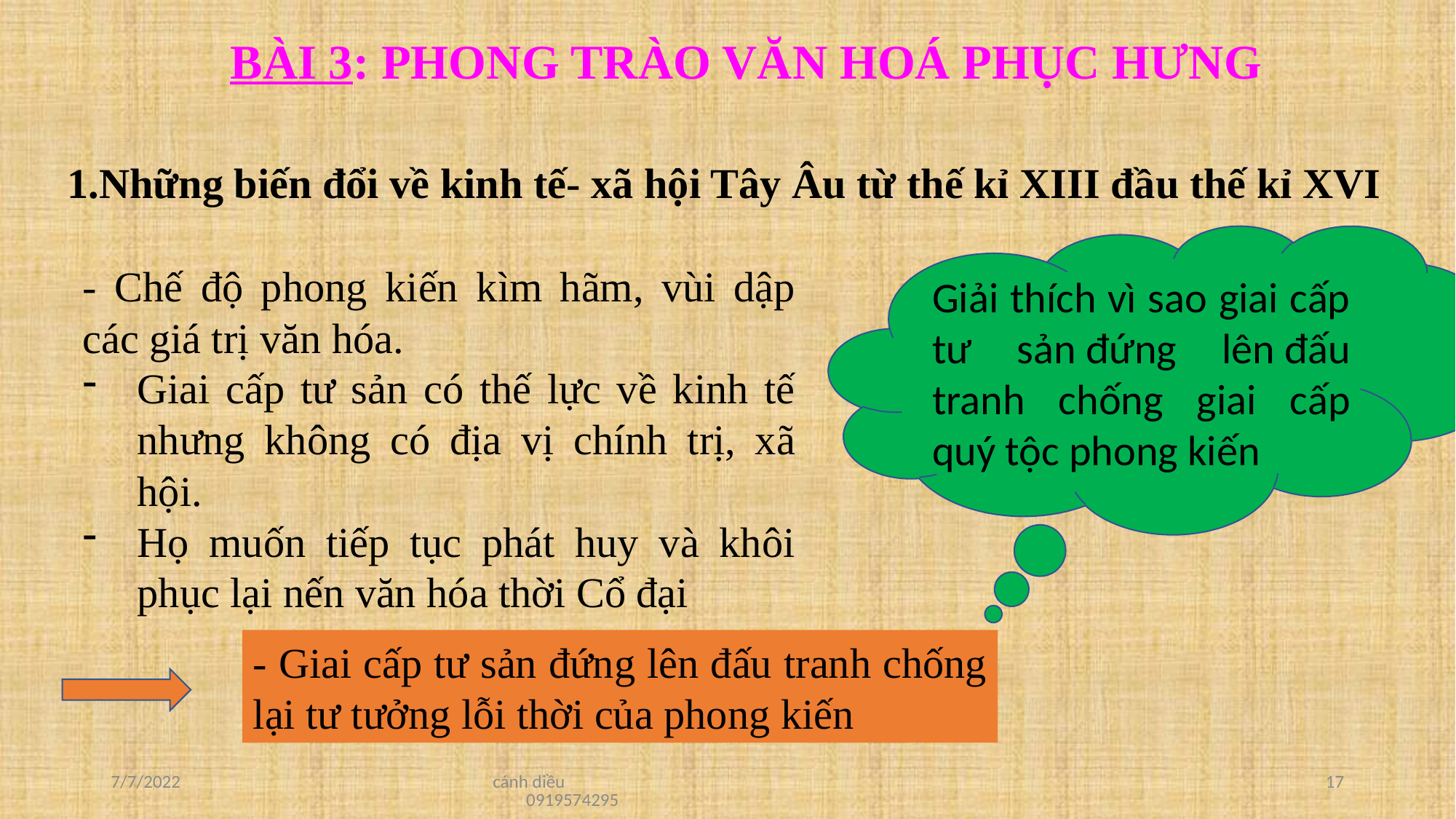

BÀI 3: PHONG TRÀO VĂN HOÁ PHỤC HƯNG
1.Những biến đổi về kinh tế- xã hội Tây Âu từ thế kỉ XIII đầu thế kỉ XVI
Giải thích vì sao giai cấp tư sản đứng lên đấu tranh chống giai cấp quý tộc phong kiến
- Chế độ phong kiến kìm hãm, vùi dập các giá trị văn hóa.
Giai cấp tư sản có thế lực về kinh tế nhưng không có địa vị chính trị, xã hội.
Họ muốn tiếp tục phát huy và khôi phục lại nến văn hóa thời Cổ đại
- Giai cấp tư sản đứng lên đấu tranh chống lại tư tưởng lỗi thời của phong kiến

7/7/2022
cánh diều                                                                                                      0919574295
17